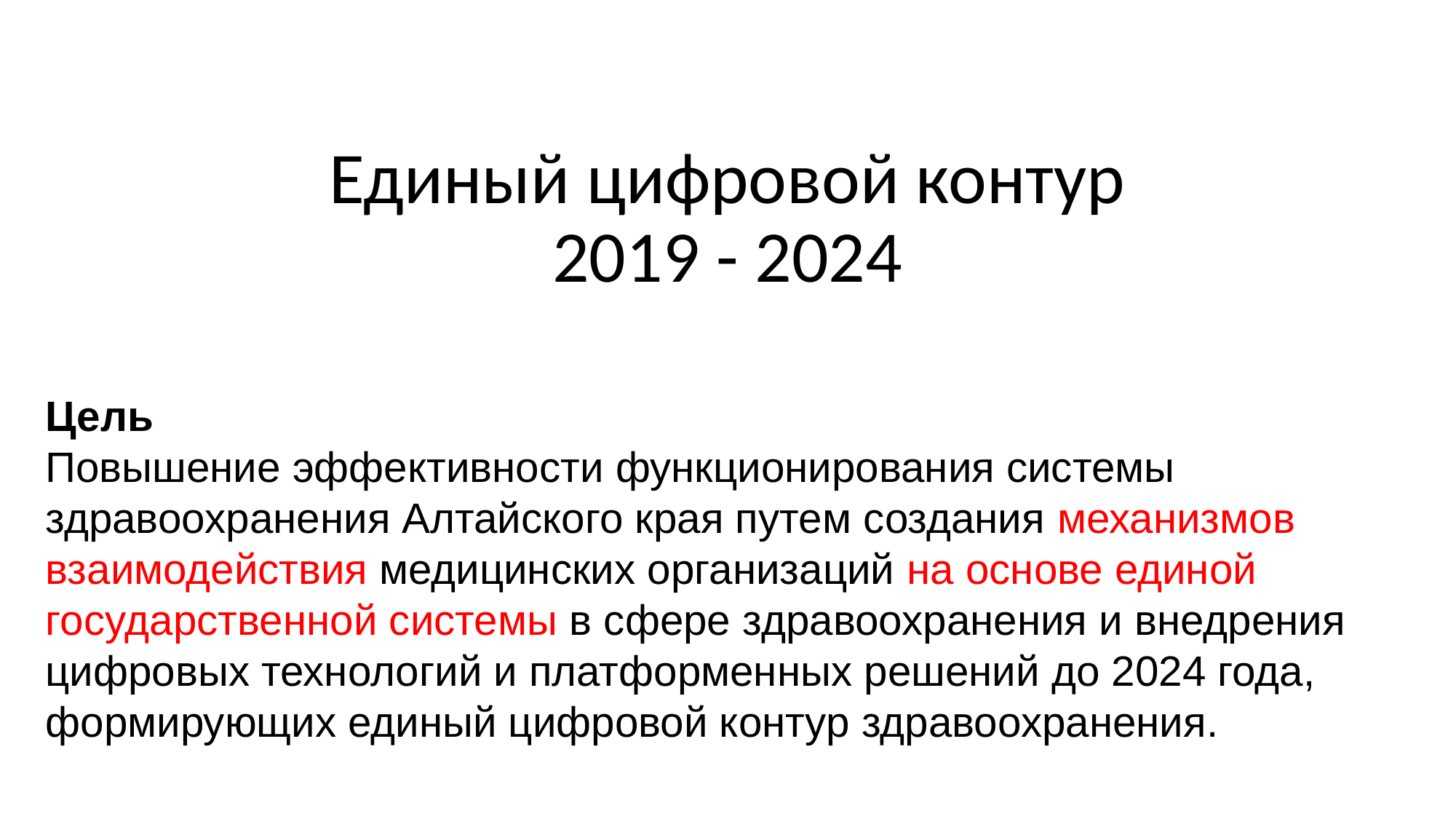

# Единый цифровой контур 2019 - 2024
Цель
Повышение эффективности функционирования системы здравоохранения Алтайского края путем создания механизмов взаимодействия медицинских организаций на основе единой государственной системы в сфере здравоохранения и внедрения цифровых технологий и платформенных решений до 2024 года, формирующих единый цифровой контур здравоохранения.